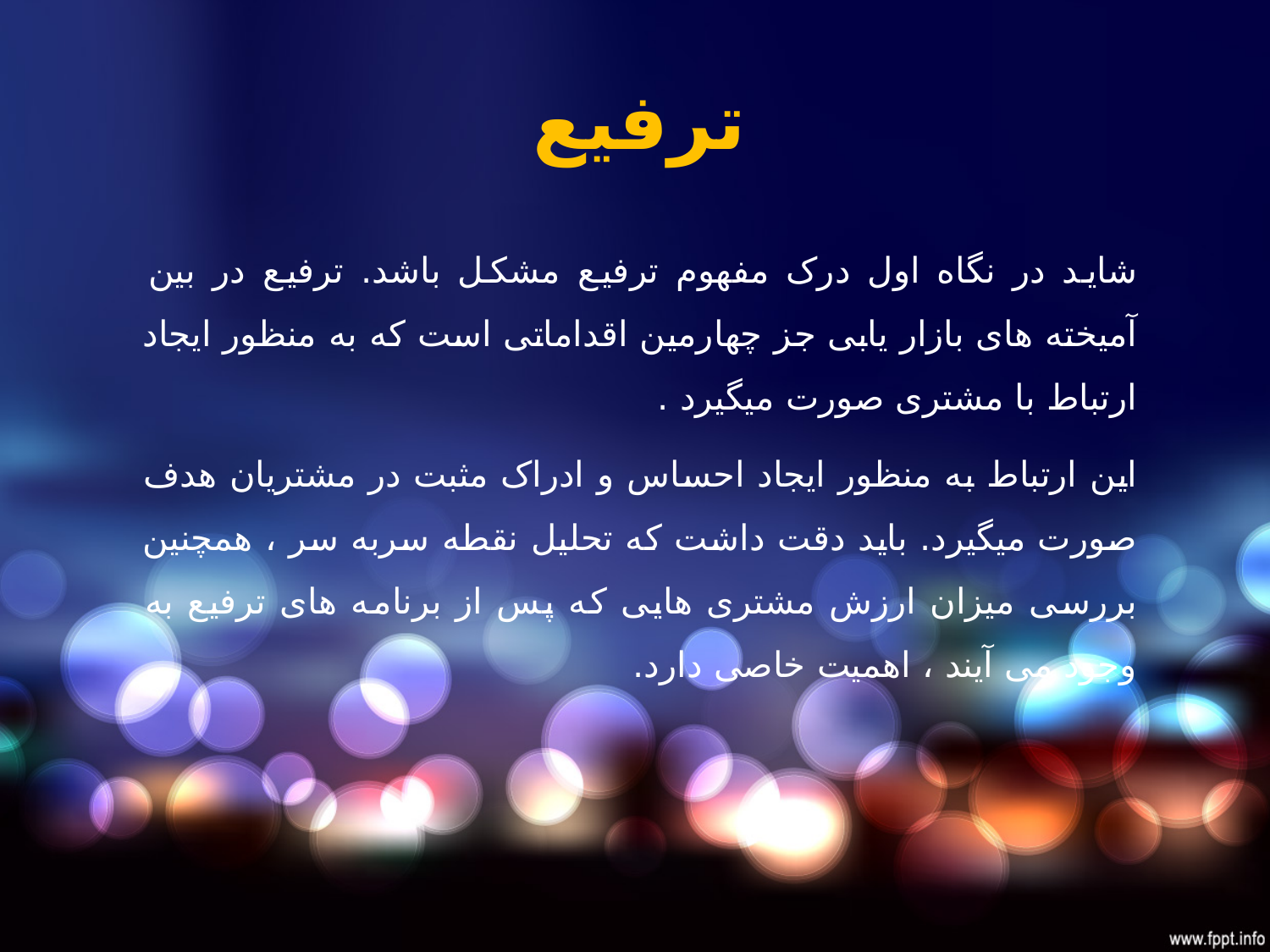

# ترفیع
شاید در نگاه اول درک مفهوم ترفیع مشکل باشد. ترفیع در بین آمیخته های بازار یابی جز چهارمین اقداماتی است که به منظور ایجاد ارتباط با مشتری صورت میگیرد .
این ارتباط به منظور ایجاد احساس و ادراک مثبت در مشتریان هدف صورت میگیرد. باید دقت داشت که تحلیل نقطه سربه سر ، همچنین بررسی میزان ارزش مشتری هایی که پس از برنامه های ترفیع به وجود می آیند ، اهمیت خاصی دارد.